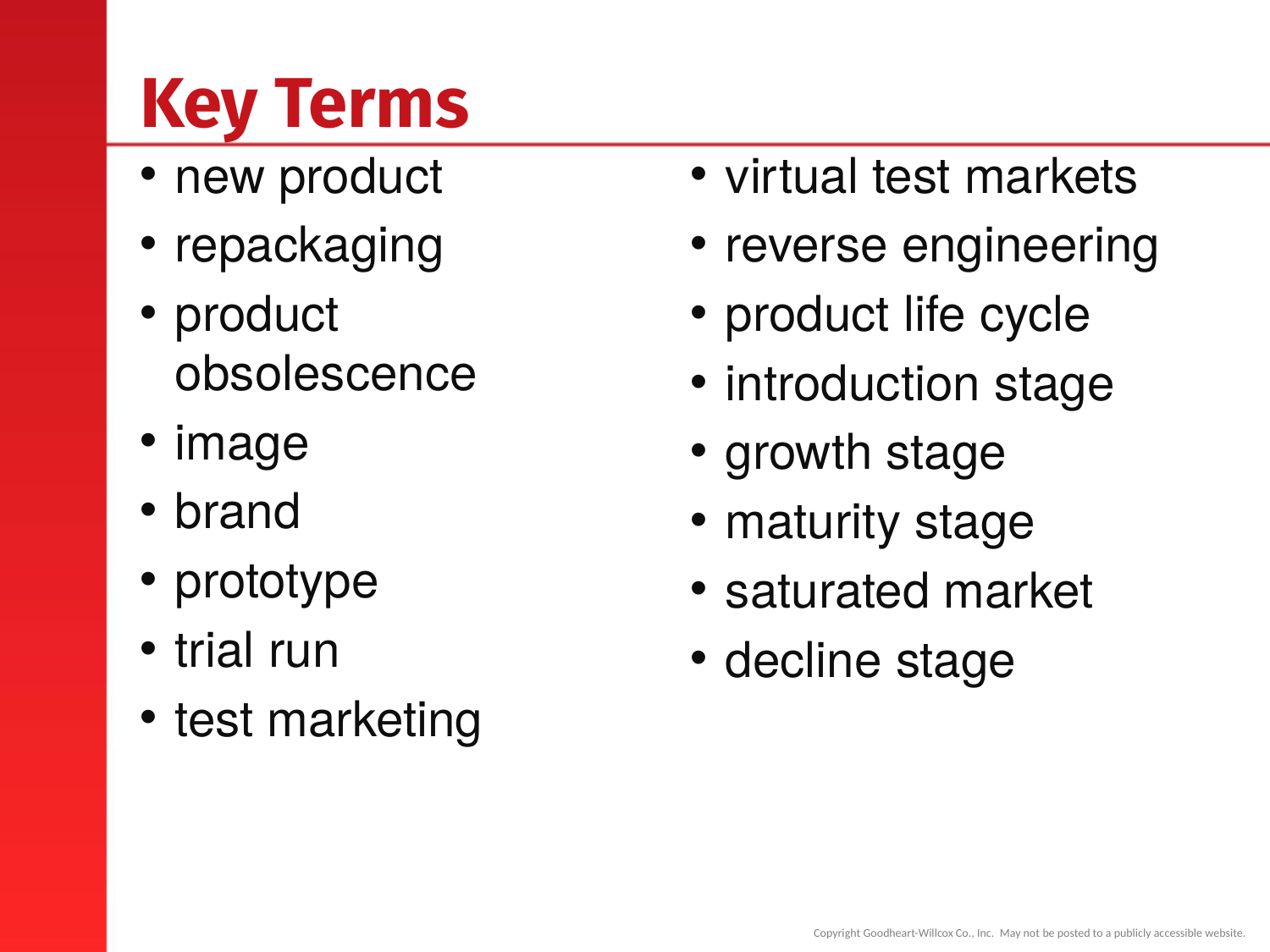

# Key Terms
new product
repackaging
product obsolescence
image
brand
prototype
trial run
test marketing
virtual test markets
reverse engineering
product life cycle
introduction stage
growth stage
maturity stage
saturated market
decline stage